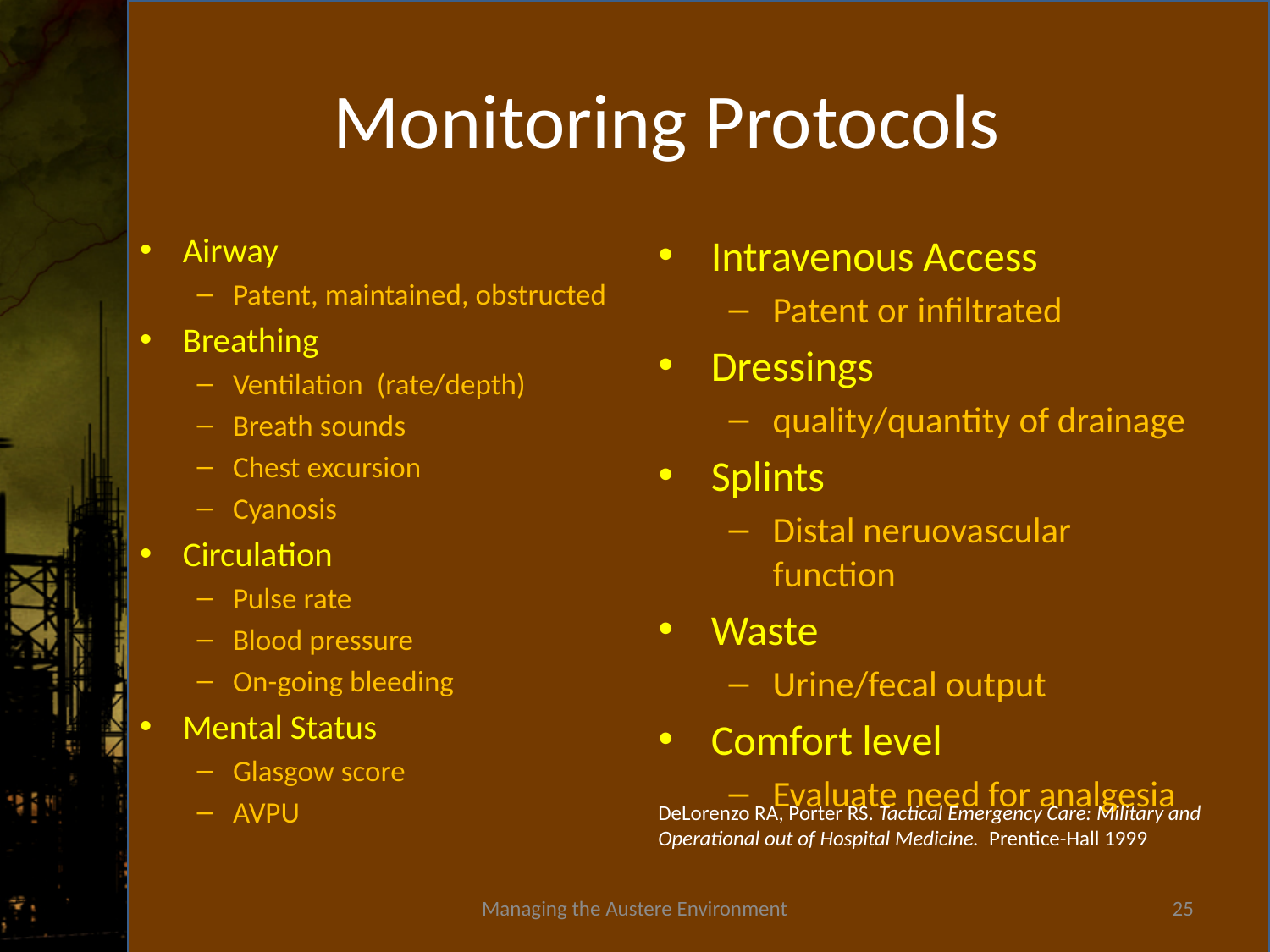

# Monitoring Protocols
Airway
Patent, maintained, obstructed
Breathing
Ventilation  (rate/depth)
Breath sounds
Chest excursion
Cyanosis
Circulation
Pulse rate
Blood pressure
On-going bleeding
Mental Status
Glasgow score
AVPU
Intravenous Access
Patent or infiltrated
Dressings
quality/quantity of drainage
Splints
Distal neruovascular function
Waste
Urine/fecal output
Comfort level
Evaluate need for analgesia
DeLorenzo RA, Porter RS. Tactical Emergency Care: Military and Operational out of Hospital Medicine.  Prentice-Hall 1999
Managing the Austere Environment
25